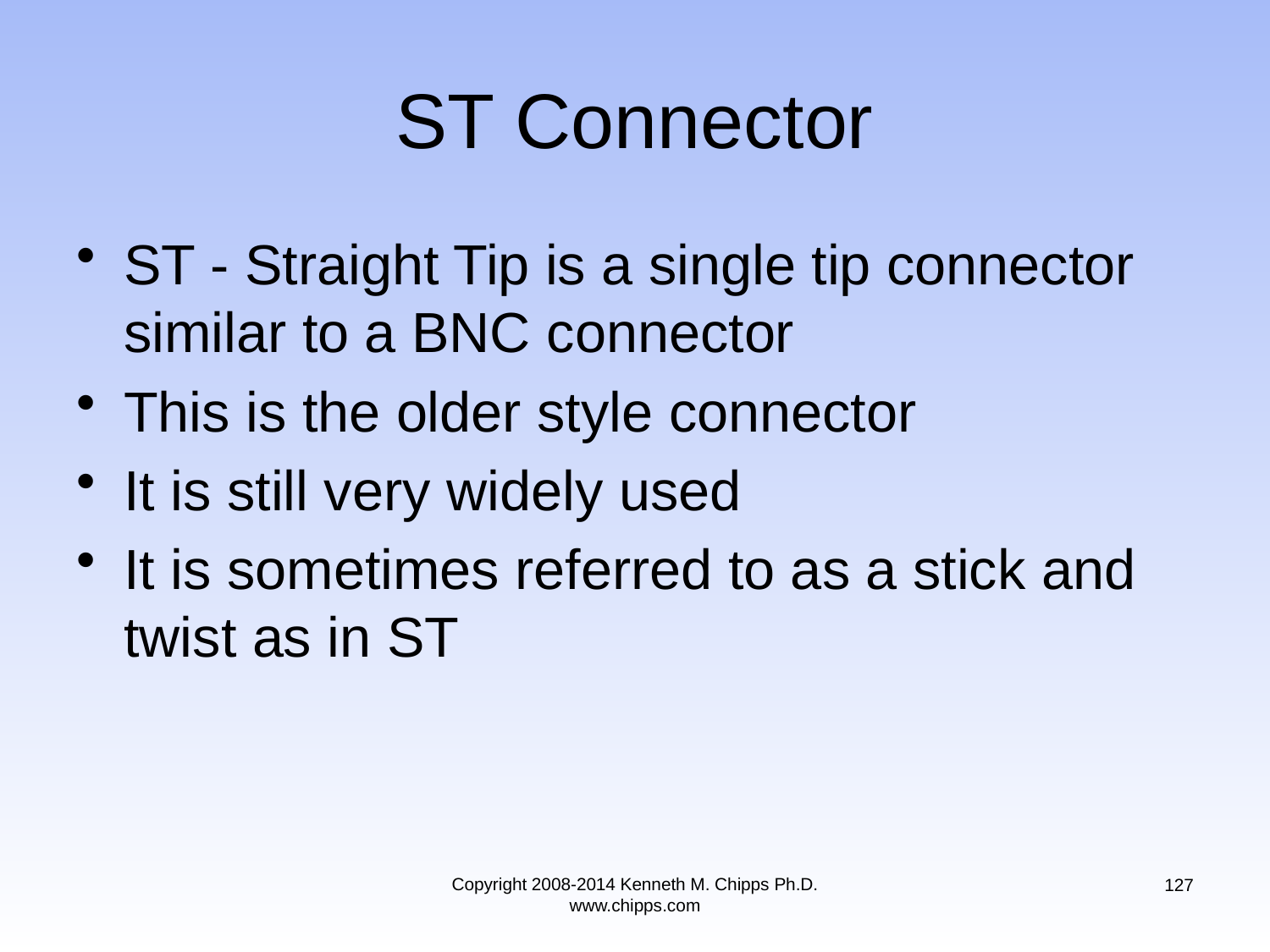

# ST Connector
ST - Straight Tip is a single tip connector similar to a BNC connector
This is the older style connector
It is still very widely used
It is sometimes referred to as a stick and twist as in ST
Copyright 2008-2014 Kenneth M. Chipps Ph.D. www.chipps.com
127